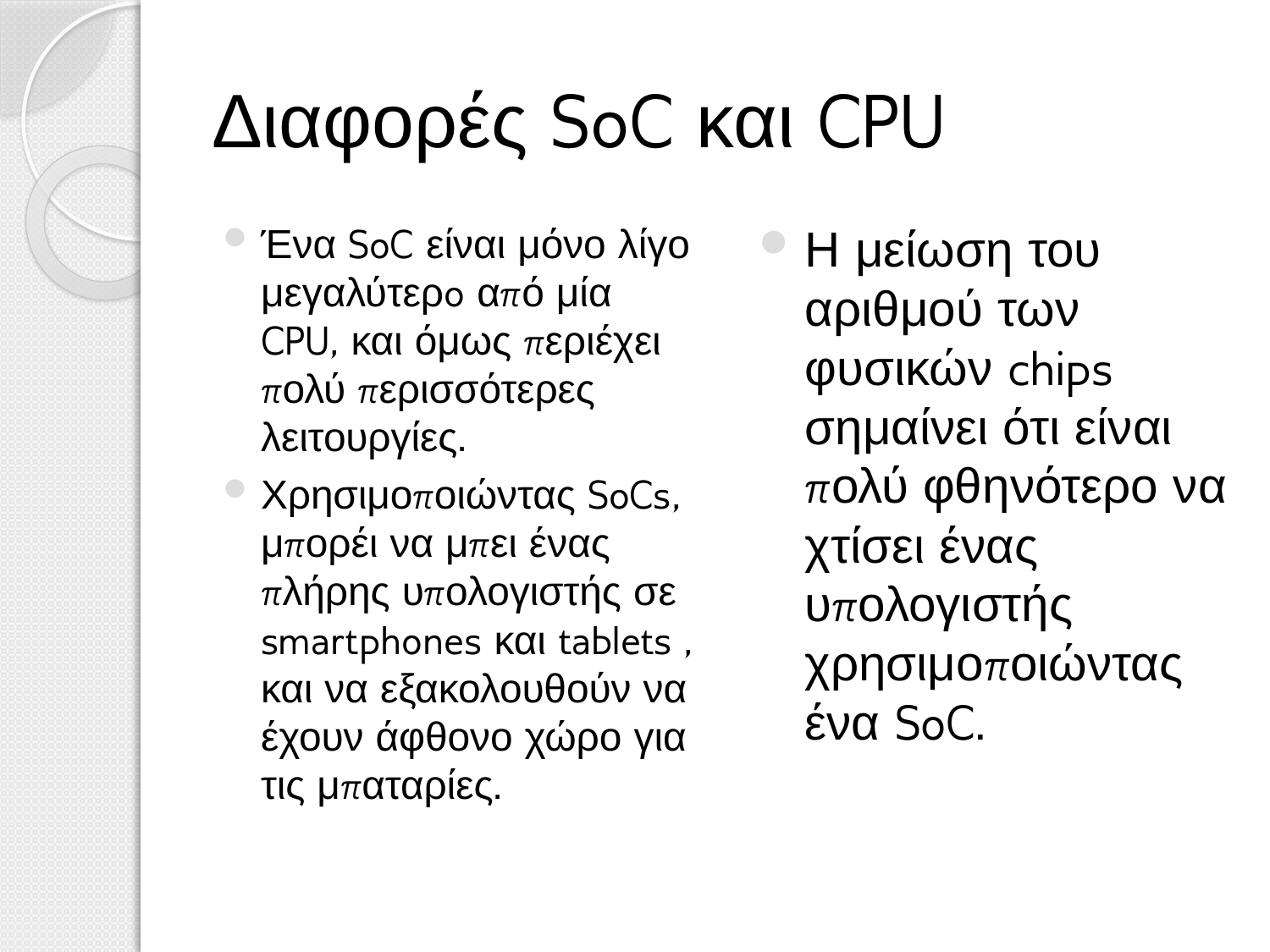

# Διαφορές SoC και CPU
Ένα SoC είναι μόνο λίγο μεγαλύτερo από μία CPU, και όμως περιέχει πολύ περισσότερες λειτουργίες.
Χρησιμοποιώντας SoCs, μπορέι να μπει ένας πλήρης υπολογιστής σε smartphones και tablets , και να εξακολουθούν να έχουν άφθονο χώρο για τις μπαταρίες.
Η μείωση του αριθμού των φυσικών chips  σημαίνει ότι είναι πολύ φθηνότερο να χτίσει ένας υπολογιστής χρησιμοποιώντας ένα SoC.